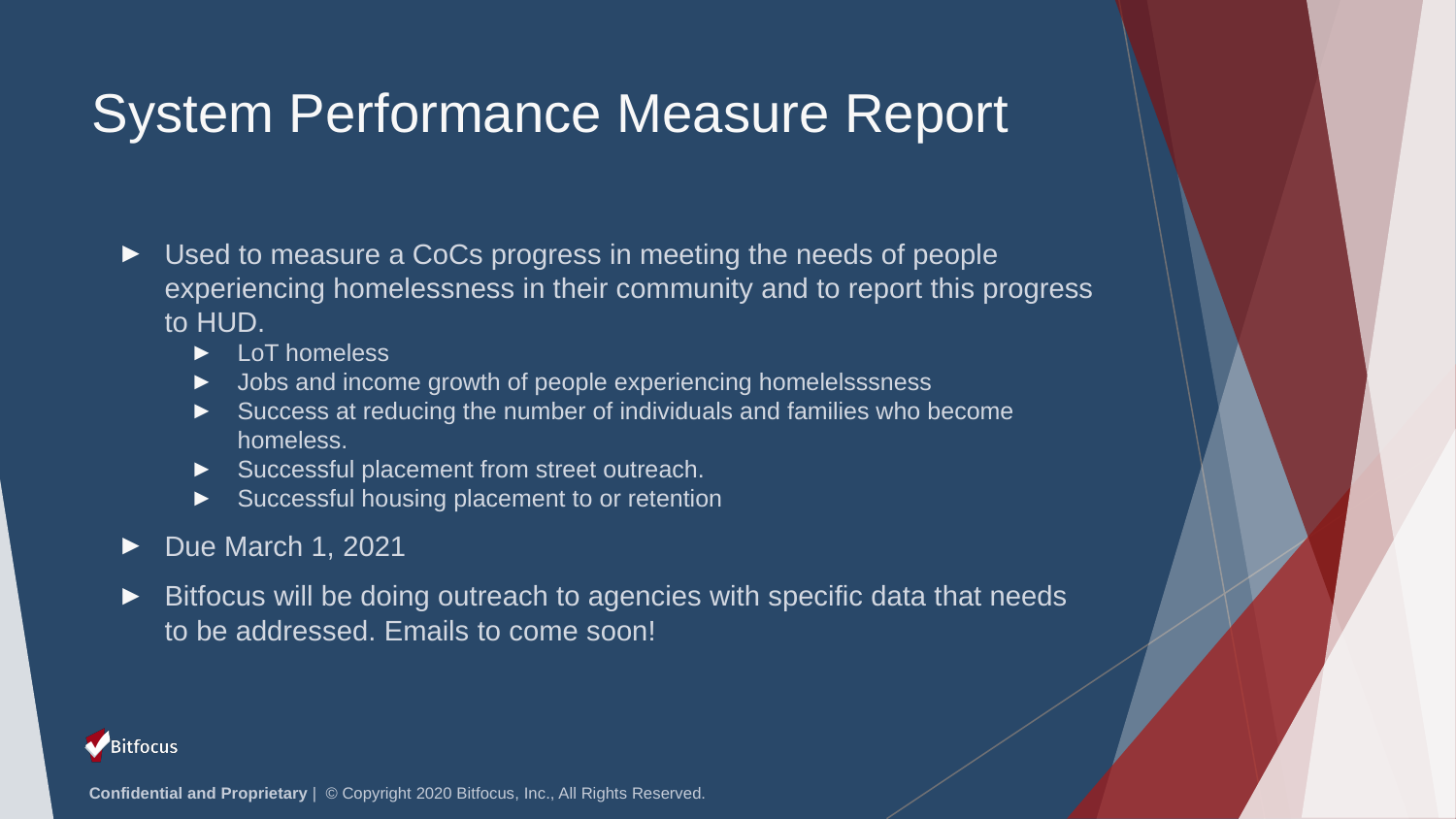

# System Performance Measure Report
Used to measure a CoCs progress in meeting the needs of people experiencing homelessness in their community and to report this progress to HUD.
LoT homeless
Jobs and income growth of people experiencing homelelsssness
Success at reducing the number of individuals and families who become homeless.
Successful placement from street outreach.
Successful housing placement to or retention
Due March 1, 2021
Bitfocus will be doing outreach to agencies with specific data that needs to be addressed. Emails to come soon!